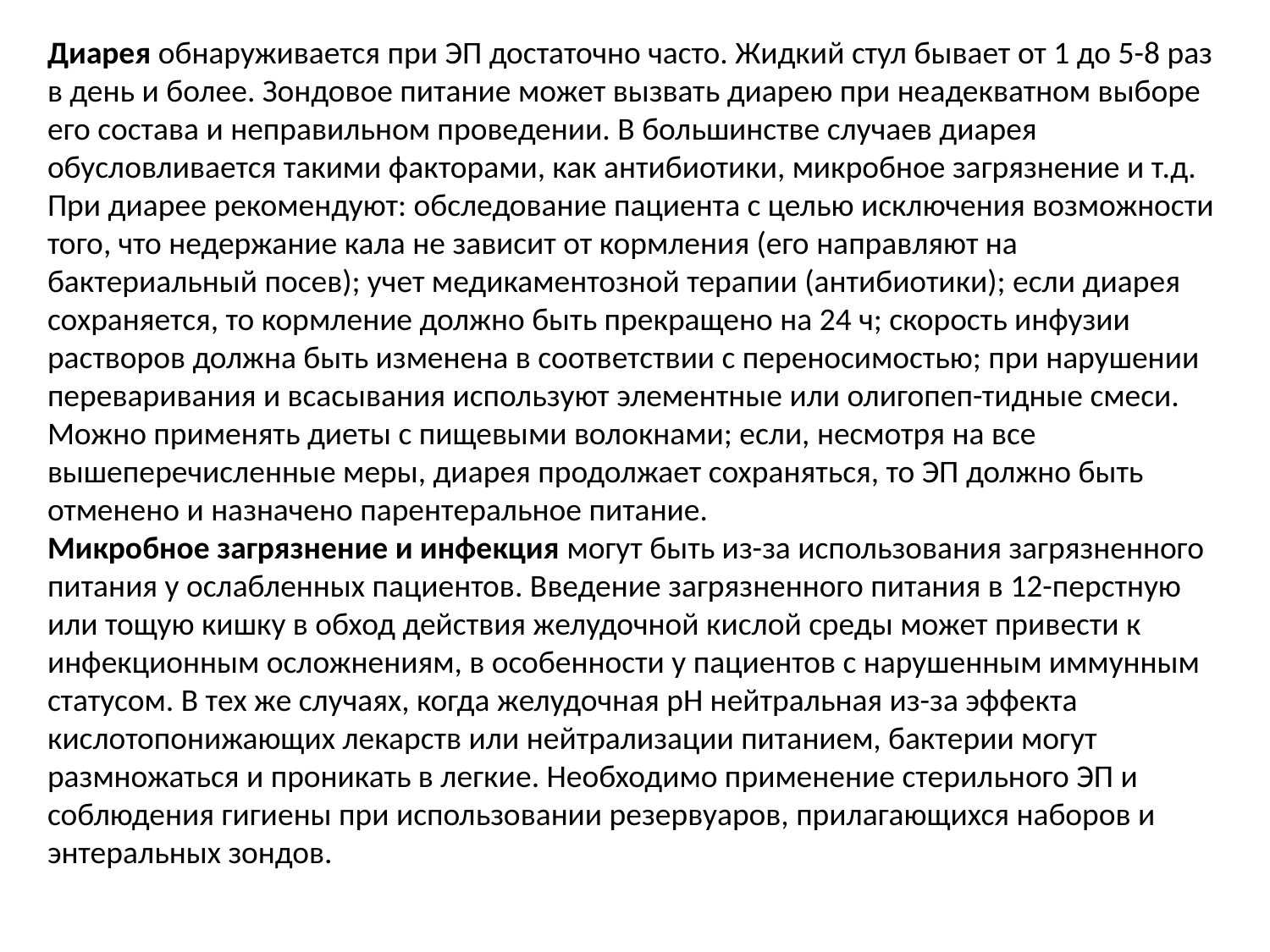

Диарея обнаруживается при ЭП достаточно часто. Жидкий стул бывает от 1 до 5-8 раз в день и более. Зондовое питание может вызвать диарею при неадекватном выборе его состава и неправильном проведении. В большинстве случаев диарея обусловливается такими факторами, как антибиотики, микробное загрязнение и т.д. При диарее рекомендуют: обследование пациента с целью исключения возможности того, что недержание кала не зависит от кормления (его направляют на бактериальный посев); учет медикаментозной терапии (антибиотики); если диарея сохраняется, то кормление должно быть прекращено на 24 ч; скорость инфузии растворов должна быть изменена в соответствии с переносимостью; при нарушении переваривания и всасывания используют элементные или олигопеп-тидные смеси. Можно применять диеты с пищевыми волокнами; если, несмотря на все вышеперечисленные меры, диарея продолжает сохраняться, то ЭП должно быть отменено и назначено парентеральное питание.
Микробное загрязнение и инфекция могут быть из-за использования загрязненного питания у ослабленных пациентов. Введение загрязненного питания в 12-перстную или тощую кишку в обход действия желудочной кислой среды может привести к инфекционным осложнениям, в особенности у пациентов с нарушенным иммунным статусом. В тех же случаях, когда желудочная рН нейтральная из-за эффекта кислотопонижающих лекарств или нейтрализации питанием, бактерии могут размножаться и проникать в легкие. Необходимо применение стерильного ЭП и соблюдения гигиены при использовании резервуаров, прилагающихся наборов и энтеральных зондов.